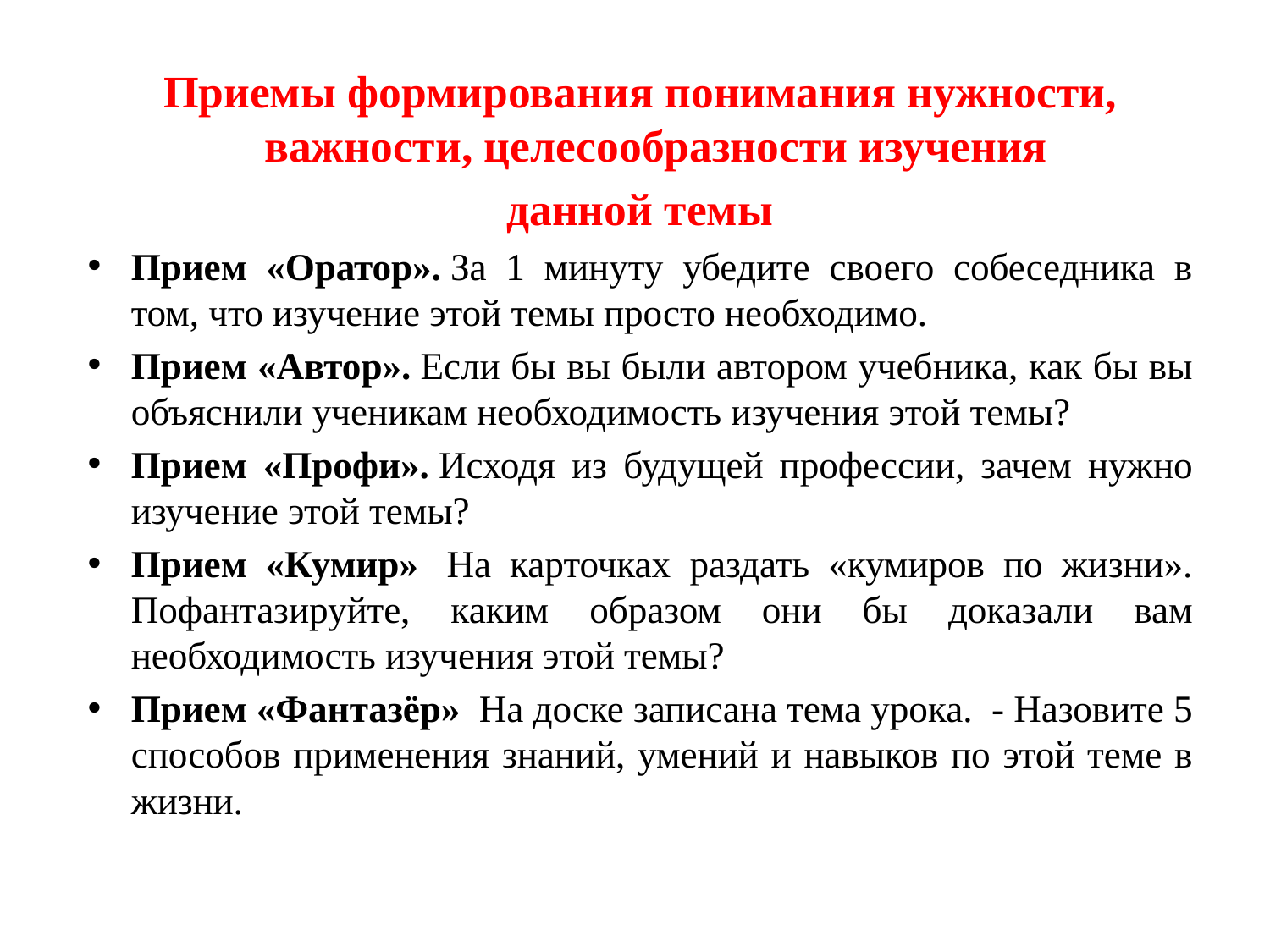

Приемы формирования понимания нужности, важности, целесообразности изучения
данной темы
Прием «Оратор». За 1 минуту убедите своего собеседника в том, что изучение этой темы просто необходимо.
Прием «Автор». Если бы вы были автором учебника, как бы вы объяснили ученикам необходимость изучения этой темы?
Прием «Профи». Исходя из будущей профессии, зачем нужно изучение этой темы?
Прием «Кумир»   На карточках раздать «кумиров по жизни». Пофантазируйте, каким образом они бы доказали вам необходимость изучения этой темы?
Прием «Фантазёр»  На доске записана тема урока.  - Назовите 5 способов применения знаний, умений и навыков по этой теме в жизни.